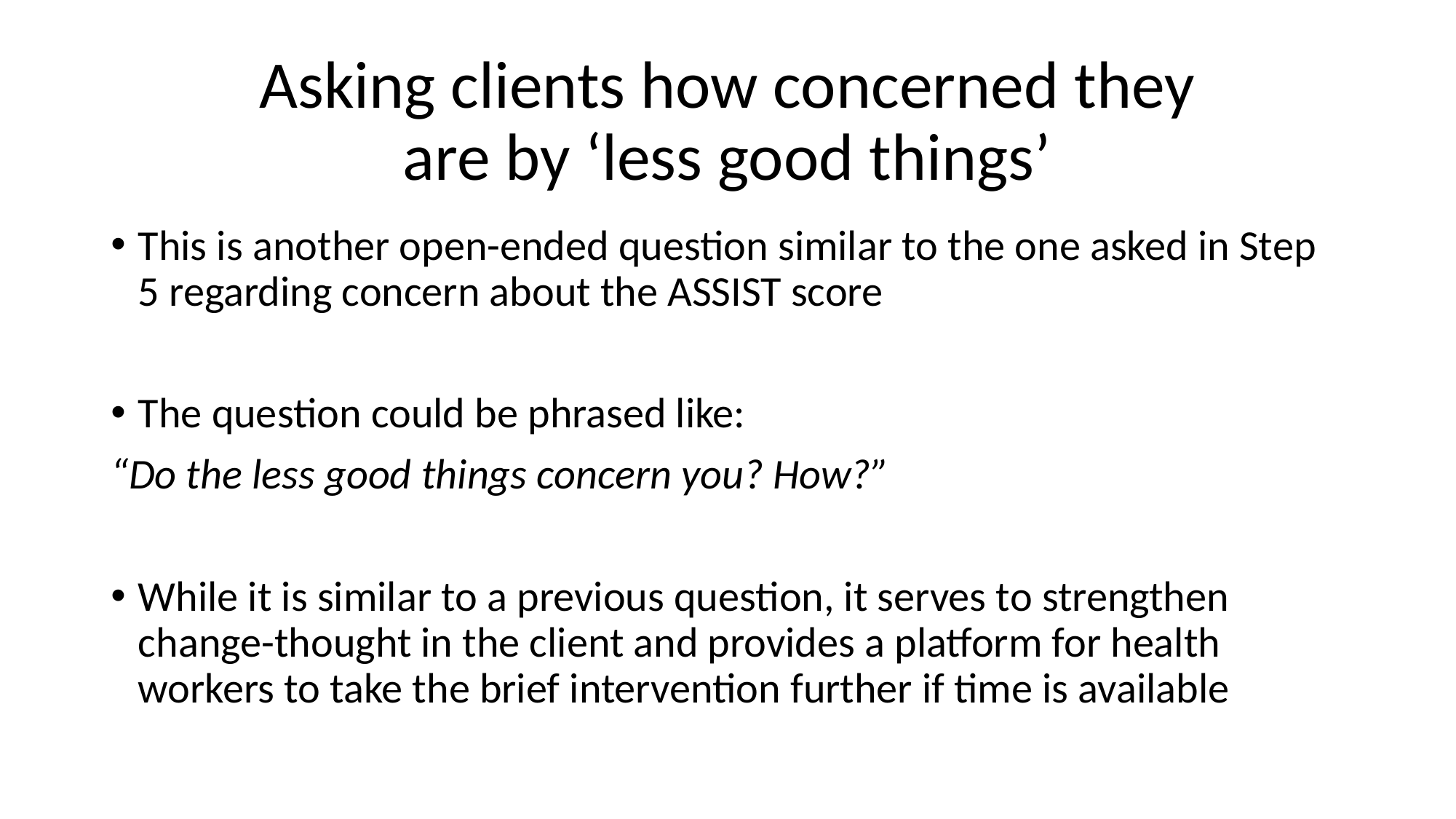

# Asking clients how concerned they are by ‘less good things’
This is another open-ended question similar to the one asked in Step 5 regarding concern about the ASSIST score

The question could be phrased like:
“Do the less good things concern you? How?”

While it is similar to a previous question, it serves to strengthen change-thought in the client and provides a platform for health workers to take the brief intervention further if time is available